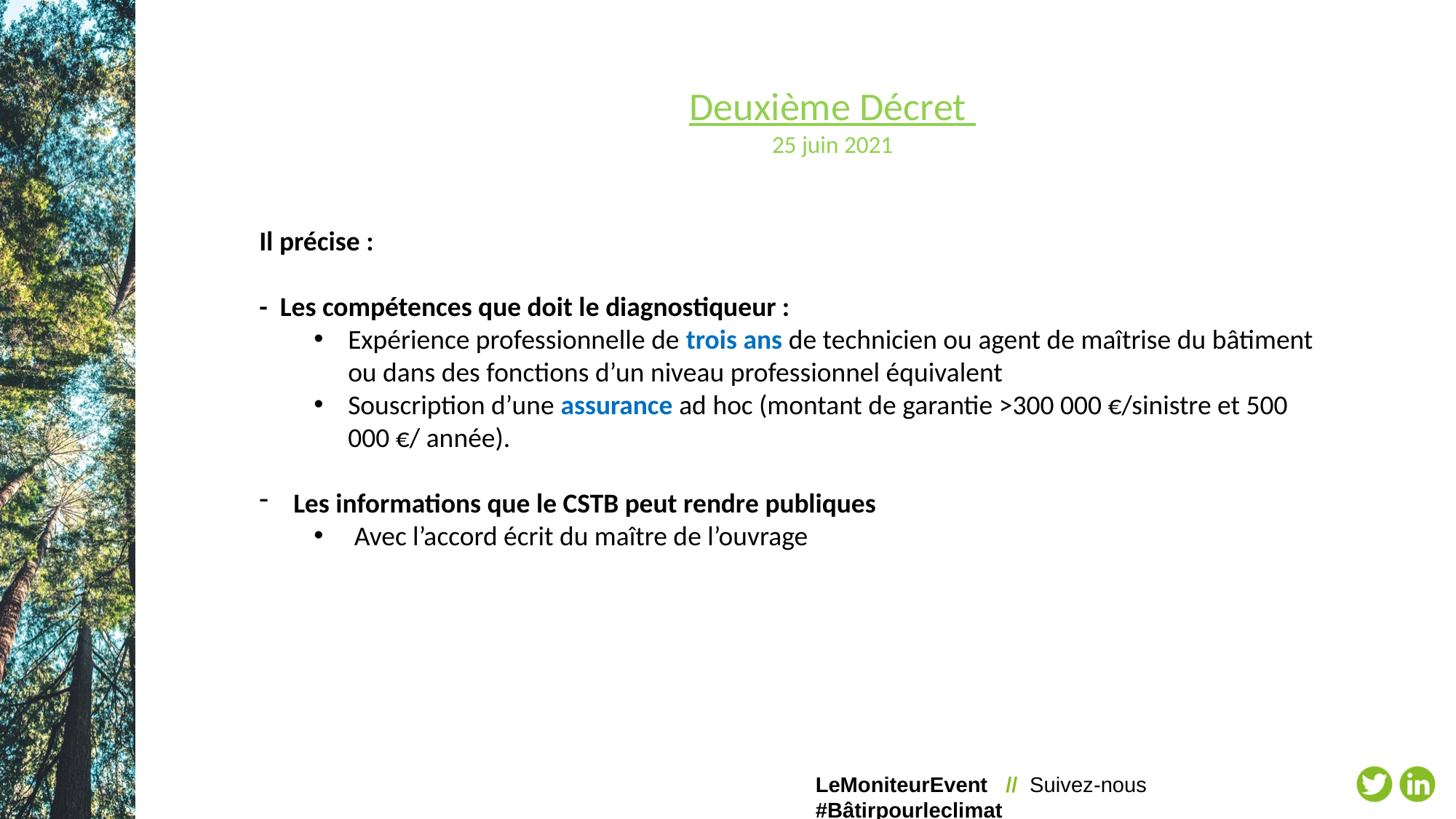

Deuxième Décret
25 juin 2021
Il précise :

-  Les compétences que doit le diagnostiqueur :
Expérience professionnelle de trois ans de technicien ou agent de maîtrise du bâtiment ou dans des fonctions d’un niveau professionnel équivalent
Souscription d’une assurance ad hoc (montant de garantie >300 000 €/sinistre et 500 000 €/ année).

Les informations que le CSTB peut rendre publiques
 Avec l’accord écrit du maître de l’ouvrage